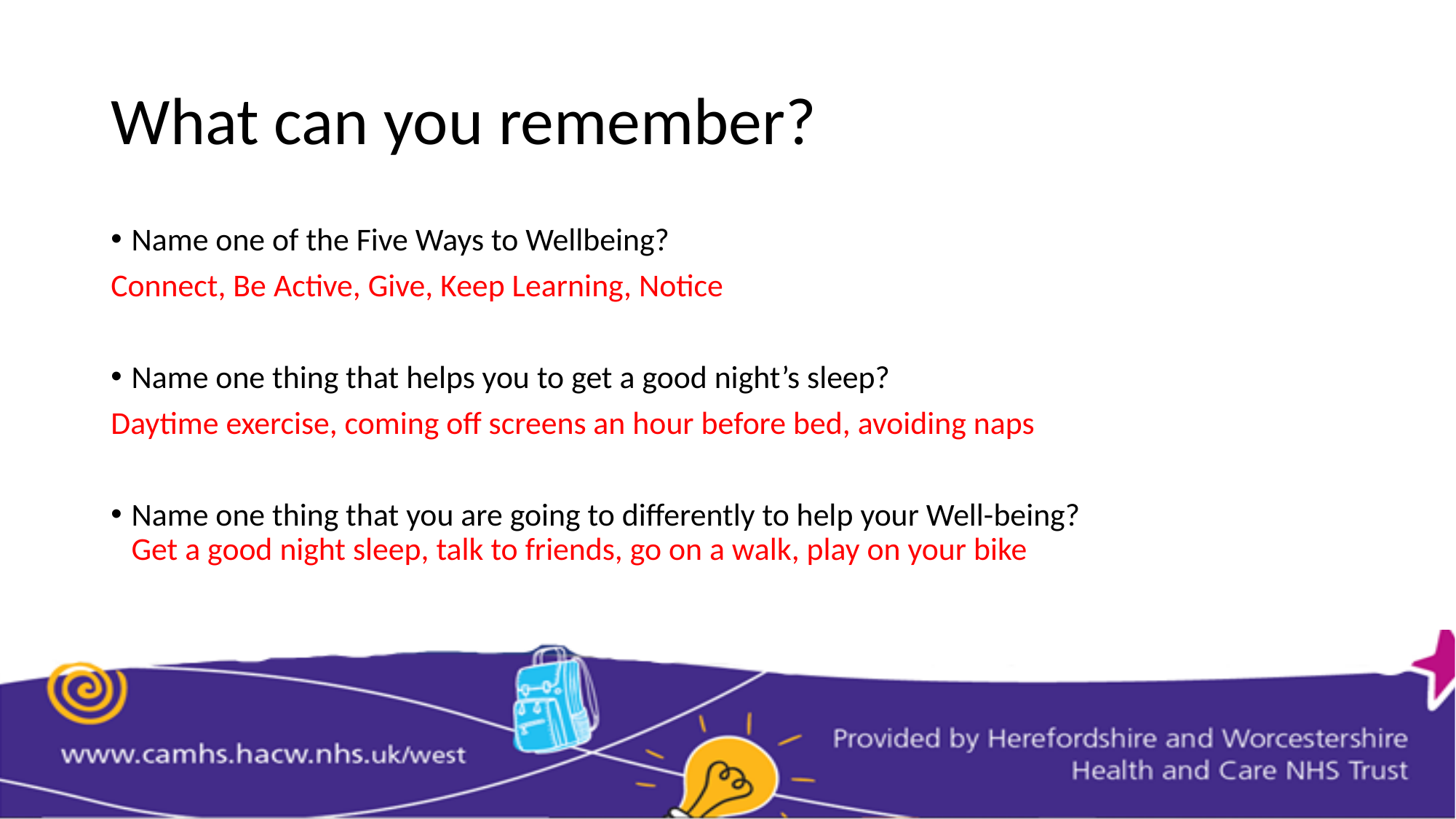

# What can you remember?
Name one of the Five Ways to Wellbeing?
Connect, Be Active, Give, Keep Learning, Notice

Name one thing that helps you to get a good night’s sleep?
Daytime exercise, coming off screens an hour before bed, avoiding naps

Name one thing that you are going to differently to help your Well-being?
Get a good night sleep, talk to friends, go on a walk, play on your bike